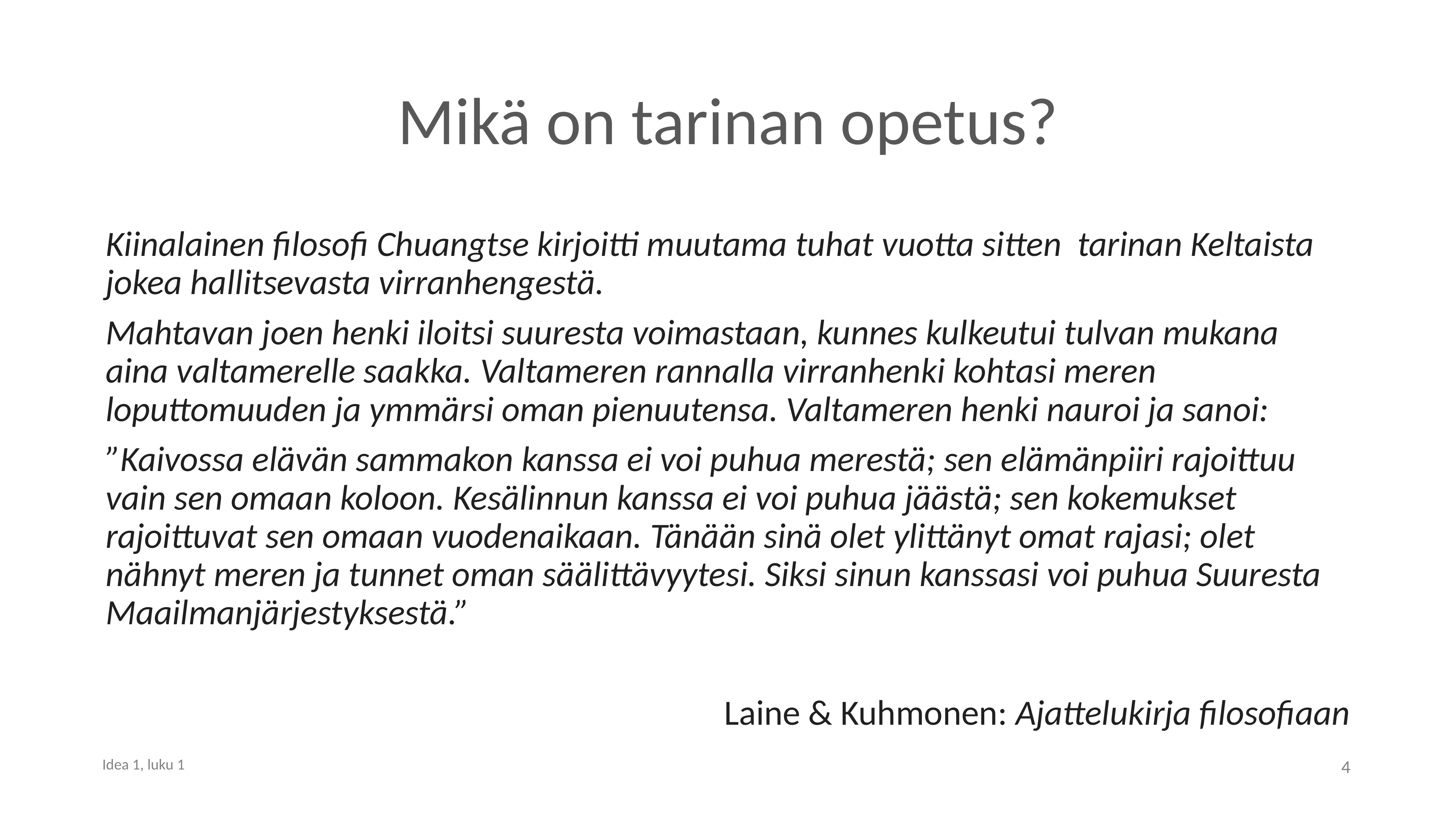

# Mikä on tarinan opetus?
Kiinalainen filosofi Chuangtse kirjoitti muutama tuhat vuotta sitten  tarinan Keltaista jokea hallitsevasta virranhengestä.
Mahtavan joen henki iloitsi suuresta voimastaan, kunnes kulkeutui tulvan mukana aina valtamerelle saakka. Valtameren rannalla virranhenki kohtasi meren loputtomuuden ja ymmärsi oman pienuutensa. Valtameren henki nauroi ja sanoi:
”Kaivossa elävän sammakon kanssa ei voi puhua merestä; sen elämänpiiri rajoittuu vain sen omaan koloon. Kesälinnun kanssa ei voi puhua jäästä; sen kokemukset rajoittuvat sen omaan vuodenaikaan. Tänään sinä olet ylittänyt omat rajasi; olet nähnyt meren ja tunnet oman säälittävyytesi. Siksi sinun kanssasi voi puhua Suuresta Maailmanjärjestyksestä.”

Laine & Kuhmonen: Ajattelukirja filosofiaan

Idea 1, luku 1
4